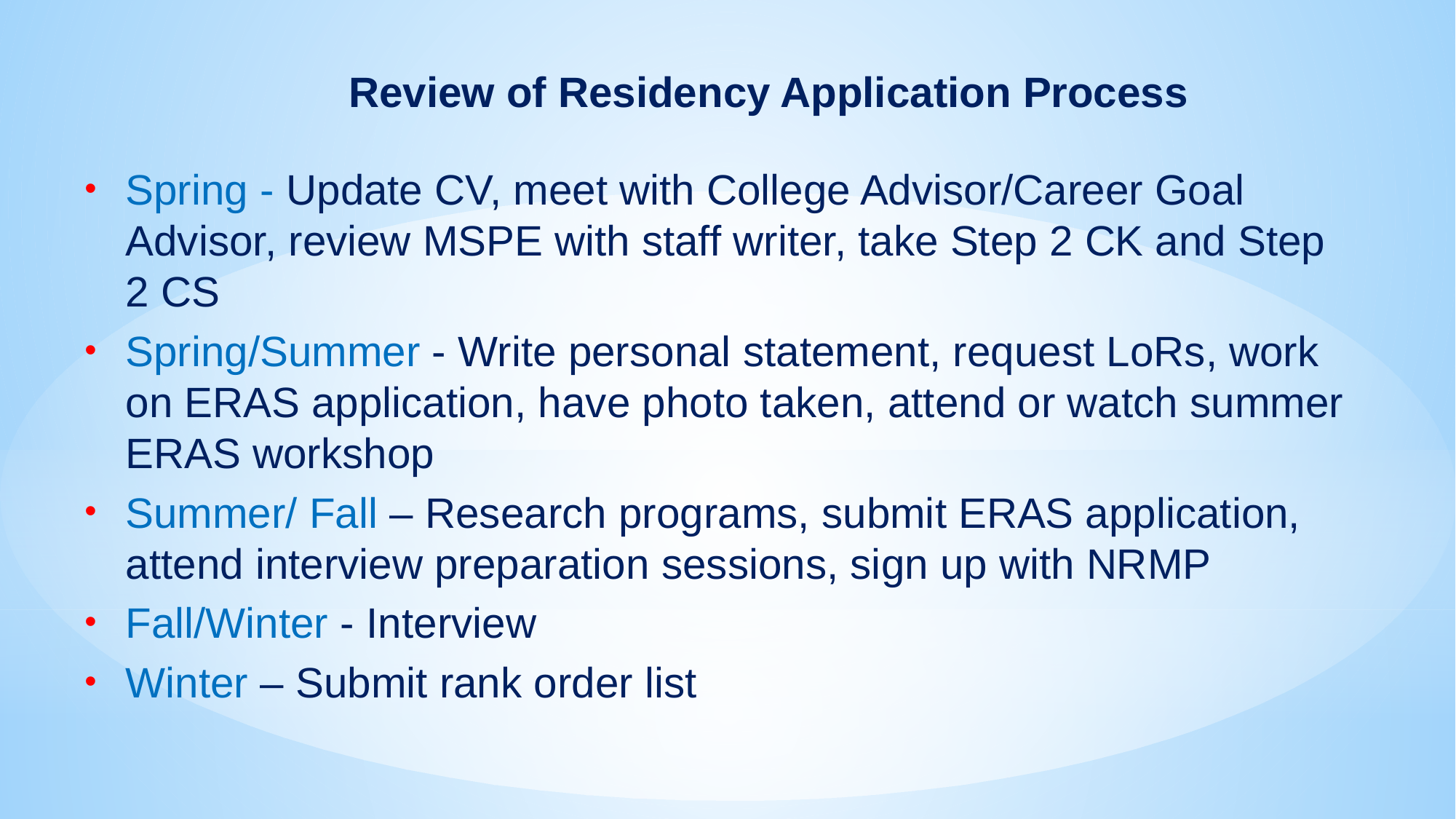

Review of Residency Application Process
Spring - Update CV, meet with College Advisor/Career Goal Advisor, review MSPE with staff writer, take Step 2 CK and Step 2 CS
Spring/Summer - Write personal statement, request LoRs, work on ERAS application, have photo taken, attend or watch summer ERAS workshop
Summer/ Fall – Research programs, submit ERAS application, attend interview preparation sessions, sign up with NRMP
Fall/Winter - Interview
Winter – Submit rank order list